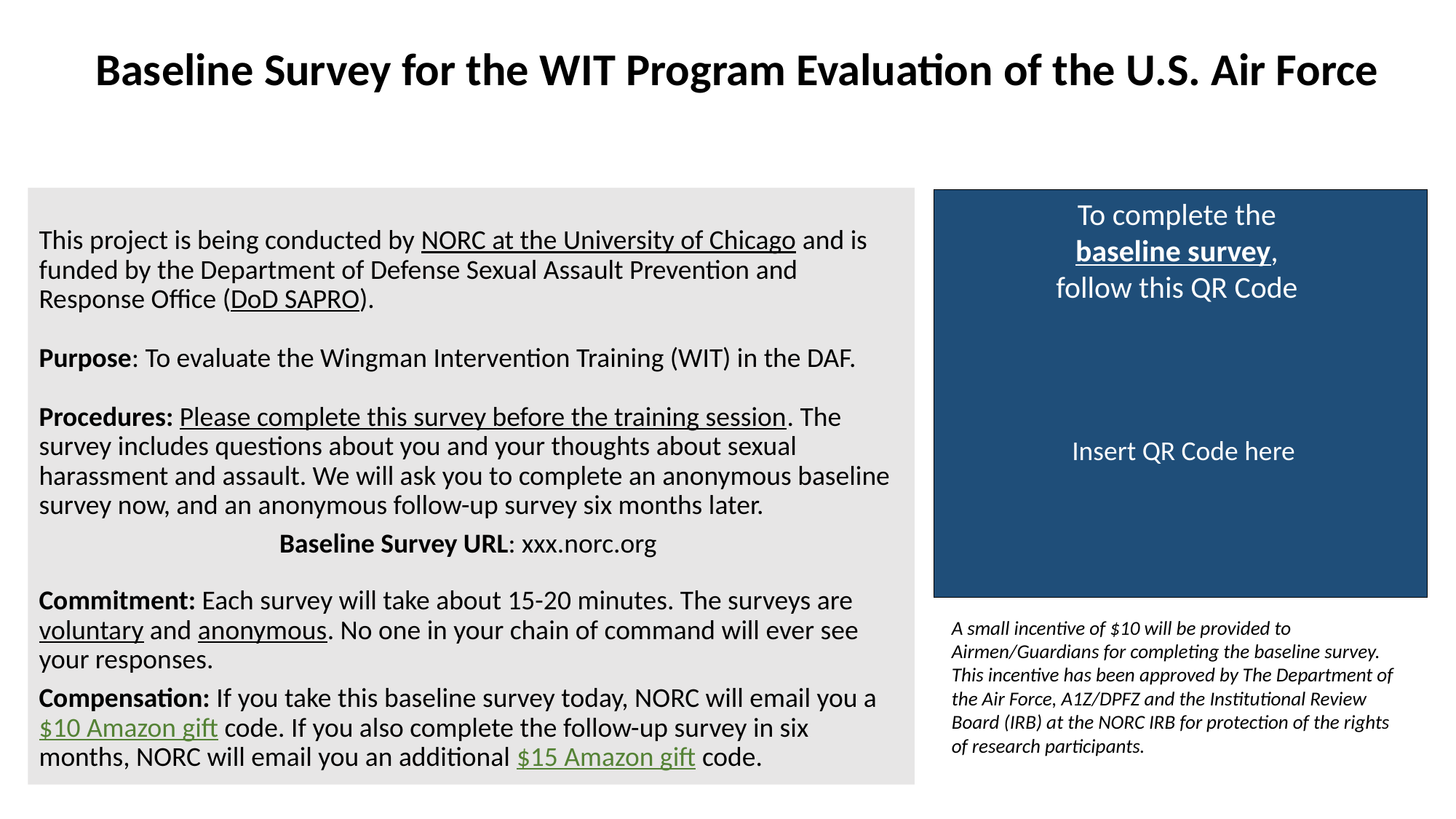

Baseline Survey for the WIT Program Evaluation of the U.S. Air Force

This project is being conducted by NORC at the University of Chicago and is funded by the Department of Defense Sexual Assault Prevention and Response Office (DoD SAPRO).
Purpose: To evaluate the Wingman Intervention Training (WIT) in the DAF.

Procedures: Please complete this survey before the training session. The survey includes questions about you and your thoughts about sexual harassment and assault. We will ask you to complete an anonymous baseline survey now, and an anonymous follow-up survey six months later.
Baseline Survey URL: xxx.norc.org
Commitment: Each survey will take about 15-20 minutes. The surveys are voluntary and anonymous. No one in your chain of command will ever see your responses.
Compensation: If you take this baseline survey today, NORC will email you a $10 Amazon gift code. If you also complete the follow-up survey in six months, NORC will email you an additional $15 Amazon gift code.
To complete the
baseline survey,
follow this QR Code

Insert QR Code here
A small incentive of $10 will be provided to Airmen/Guardians for completing the baseline survey.  This incentive has been approved by The Department of the Air Force, A1Z/DPFZ and the Institutional Review Board (IRB) at the NORC IRB for protection of the rights of research participants.